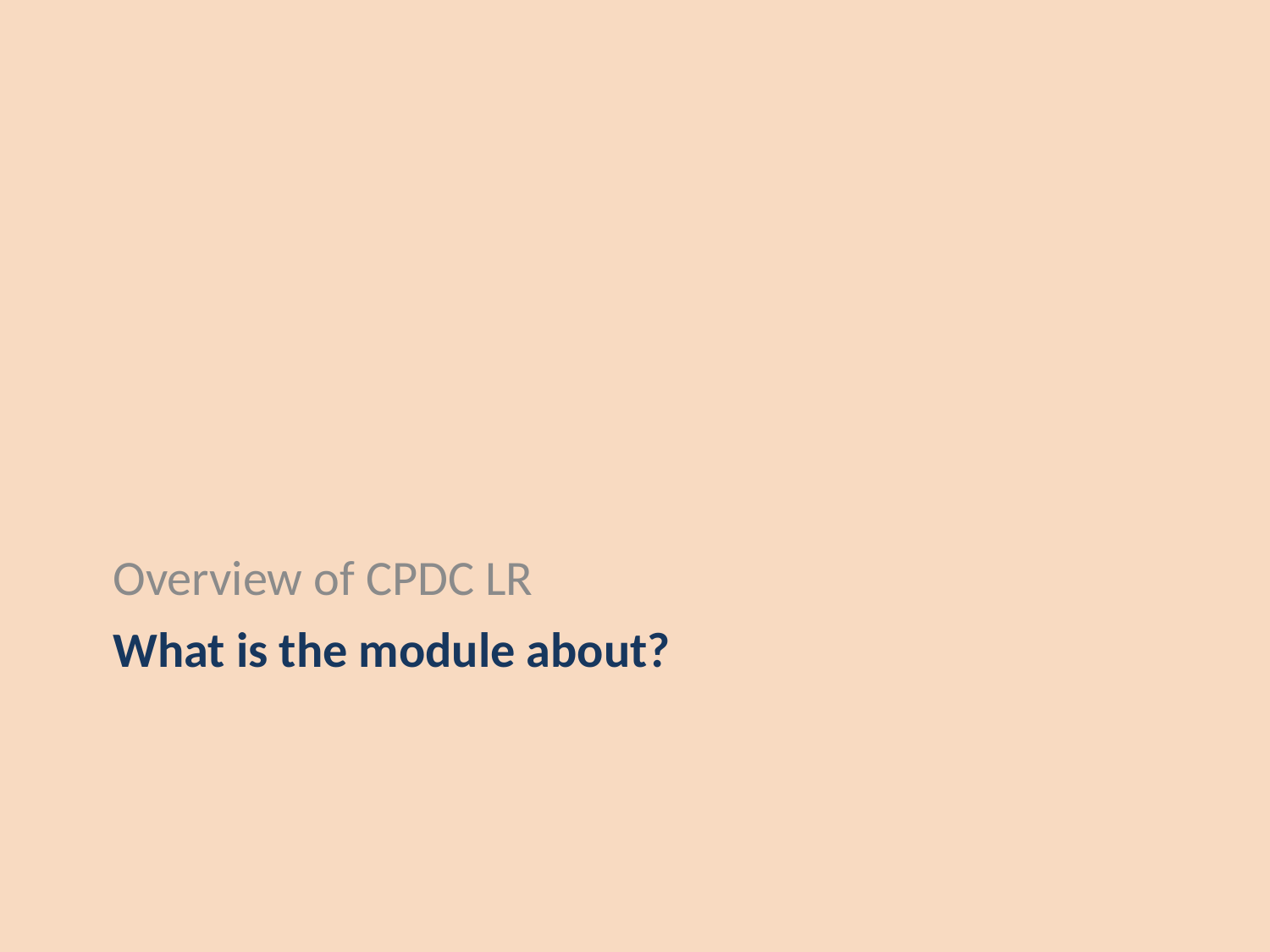

Overview of CPDC LR
# What is the module about?